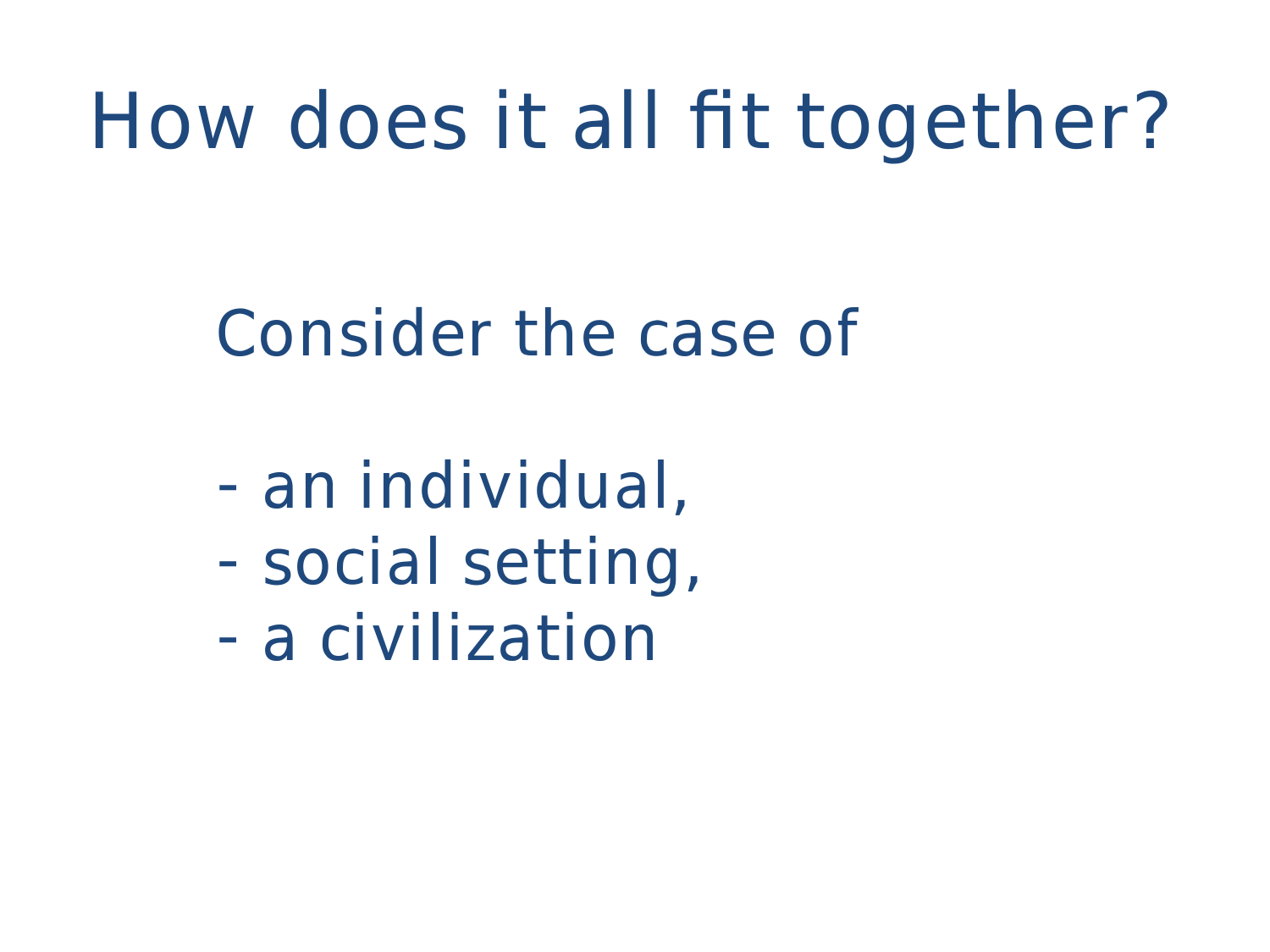

# How does it all fit together?
Consider the case of

- an individual,
- social setting,
- a civilization